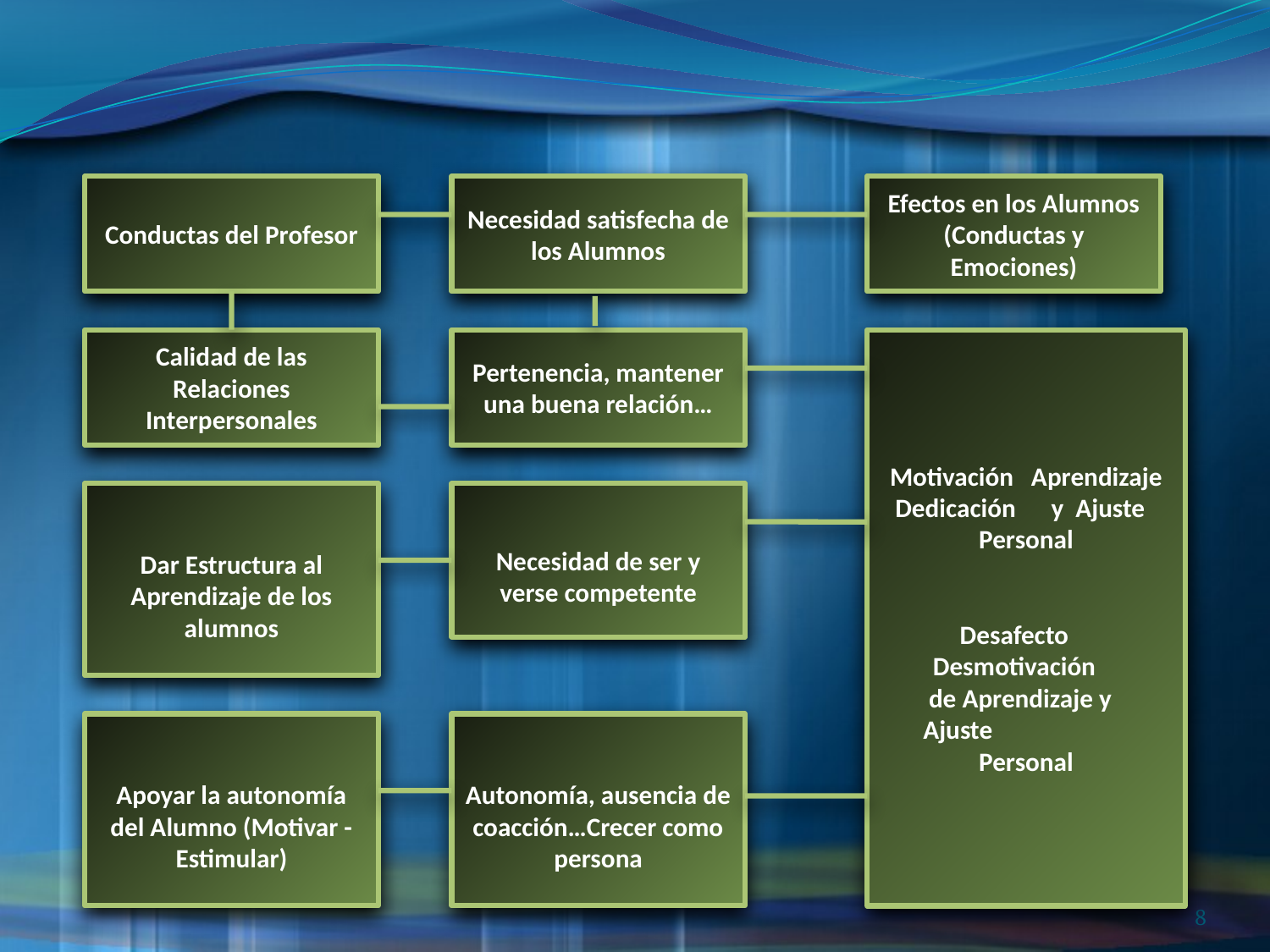

Conductas del Profesor
Necesidad satisfecha de los Alumnos
Efectos en los Alumnos (Conductas y Emociones)

Calidad de las Relaciones Interpersonales
Pertenencia, mantener una buena relación…
Motivación   Aprendizaje
Dedicación      y  Ajuste
Personal

Desafecto
Desmotivación
de Aprendizaje y
Ajuste
Personal

Dar Estructura al Aprendizaje de los alumnos

Necesidad de ser y verse competente

Apoyar la autonomía del Alumno (Motivar - Estimular)

Autonomía, ausencia de coacción…Crecer como persona

8